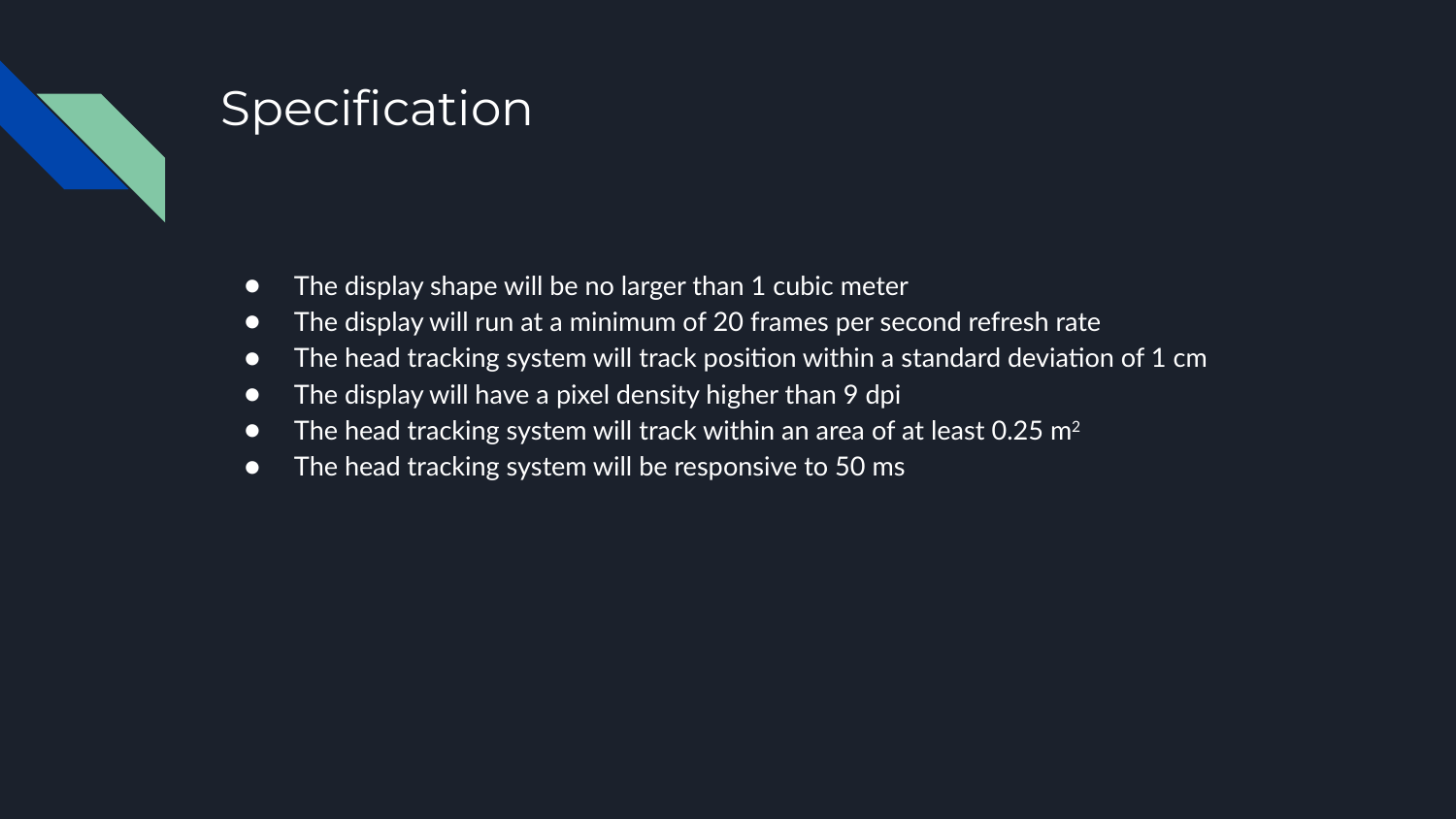

# Specification
The display shape will be no larger than 1 cubic meter
The display will run at a minimum of 20 frames per second refresh rate
The head tracking system will track position within a standard deviation of 1 cm
The display will have a pixel density higher than 9 dpi
The head tracking system will track within an area of at least 0.25 m2
The head tracking system will be responsive to 50 ms